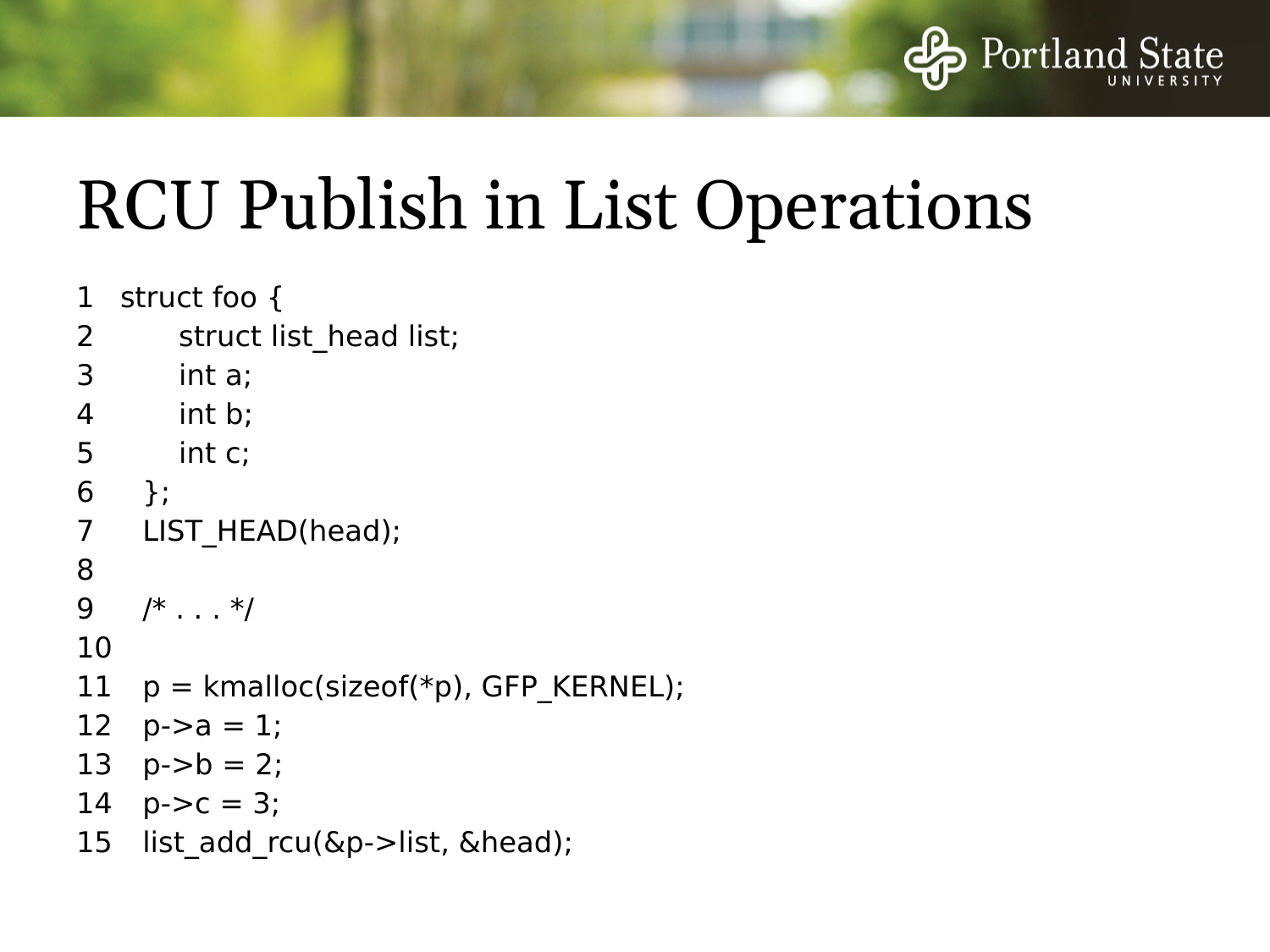

# RCU Publish in List Operations
1 	struct foo {
    struct list_head list;
    int a;
    int b;
    int c;
};
LIST_HEAD(head);

/* . . . */

11 	p = kmalloc(sizeof(*p), GFP_KERNEL);
12 	p->a = 1;
13 	p->b = 2;
14 	p->c = 3;
15 	list_add_rcu(&p->list, &head);